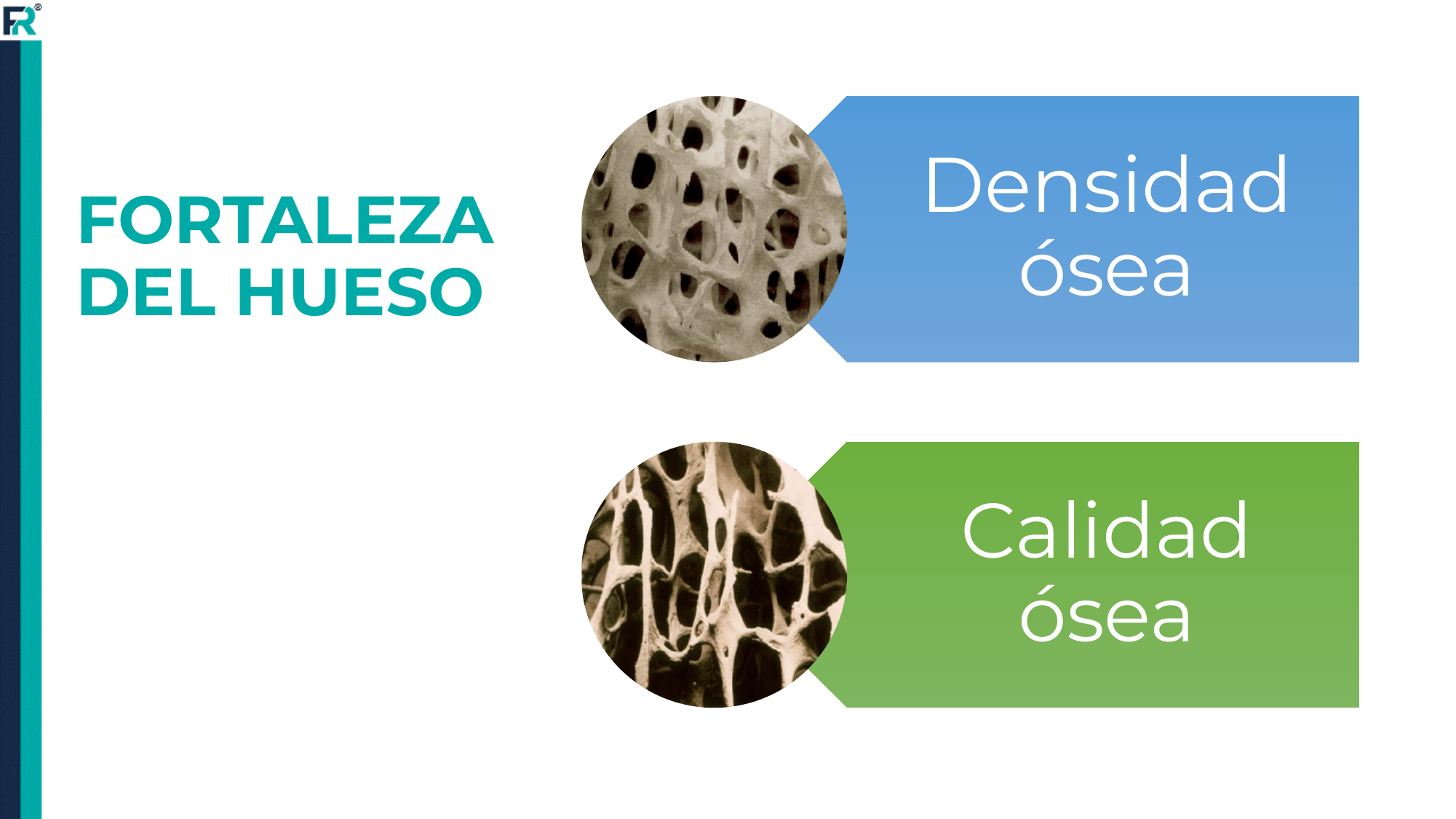

Densidad ósea

Calidad ósea
# FORTALEZA DEL HUESO